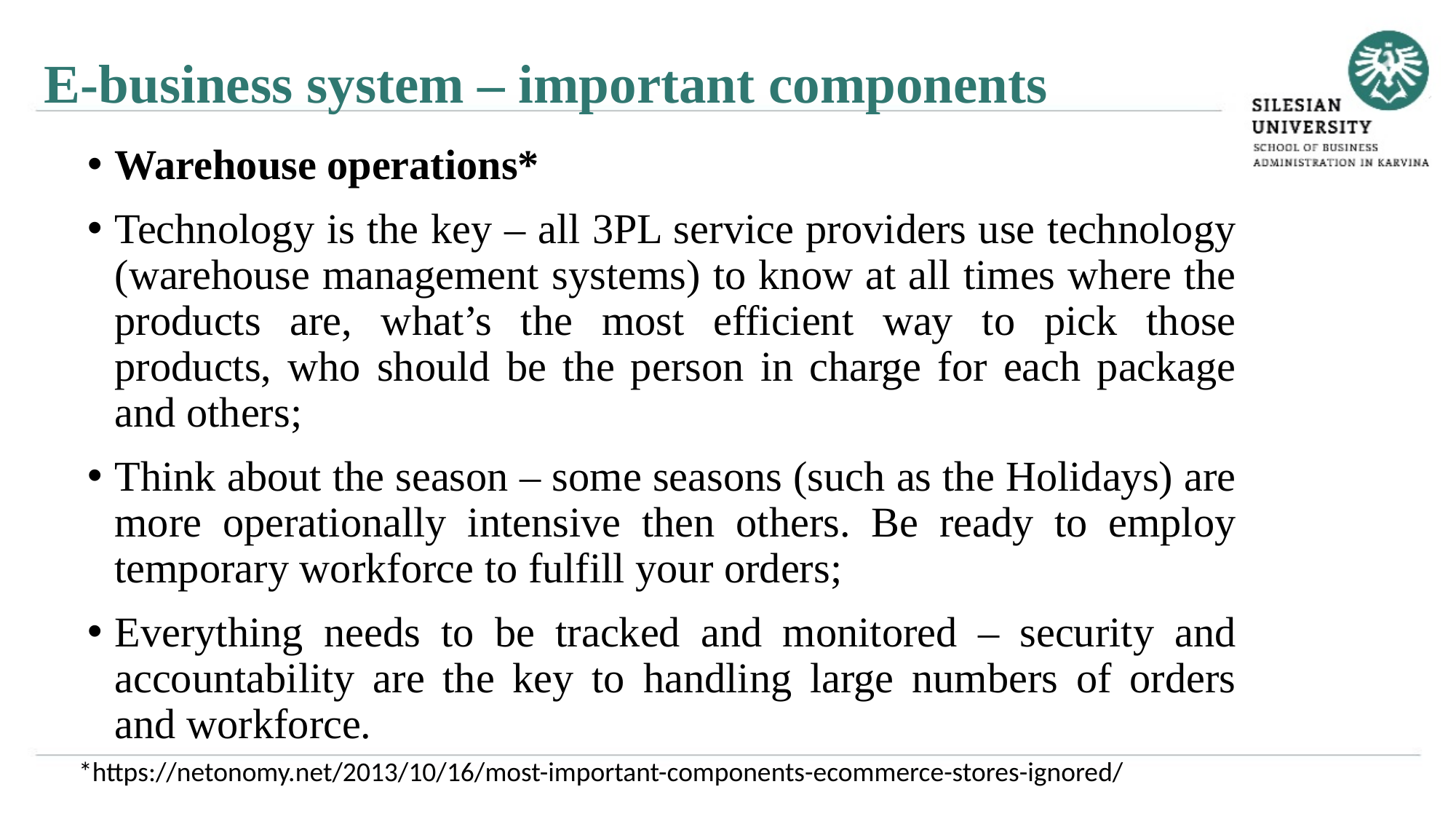

E-business system – important components

Warehouse operations*
Technology is the key – all 3PL service providers use technology (warehouse management systems) to know at all times where the products are, what’s the most efficient way to pick those products, who should be the person in charge for each package and others;
Think about the season – some seasons (such as the Holidays) are more operationally intensive then others. Be ready to employ temporary workforce to fulfill your orders;
Everything needs to be tracked and monitored – security and accountability are the key to handling large numbers of orders and workforce.
*https://netonomy.net/2013/10/16/most-important-components-ecommerce-stores-ignored/